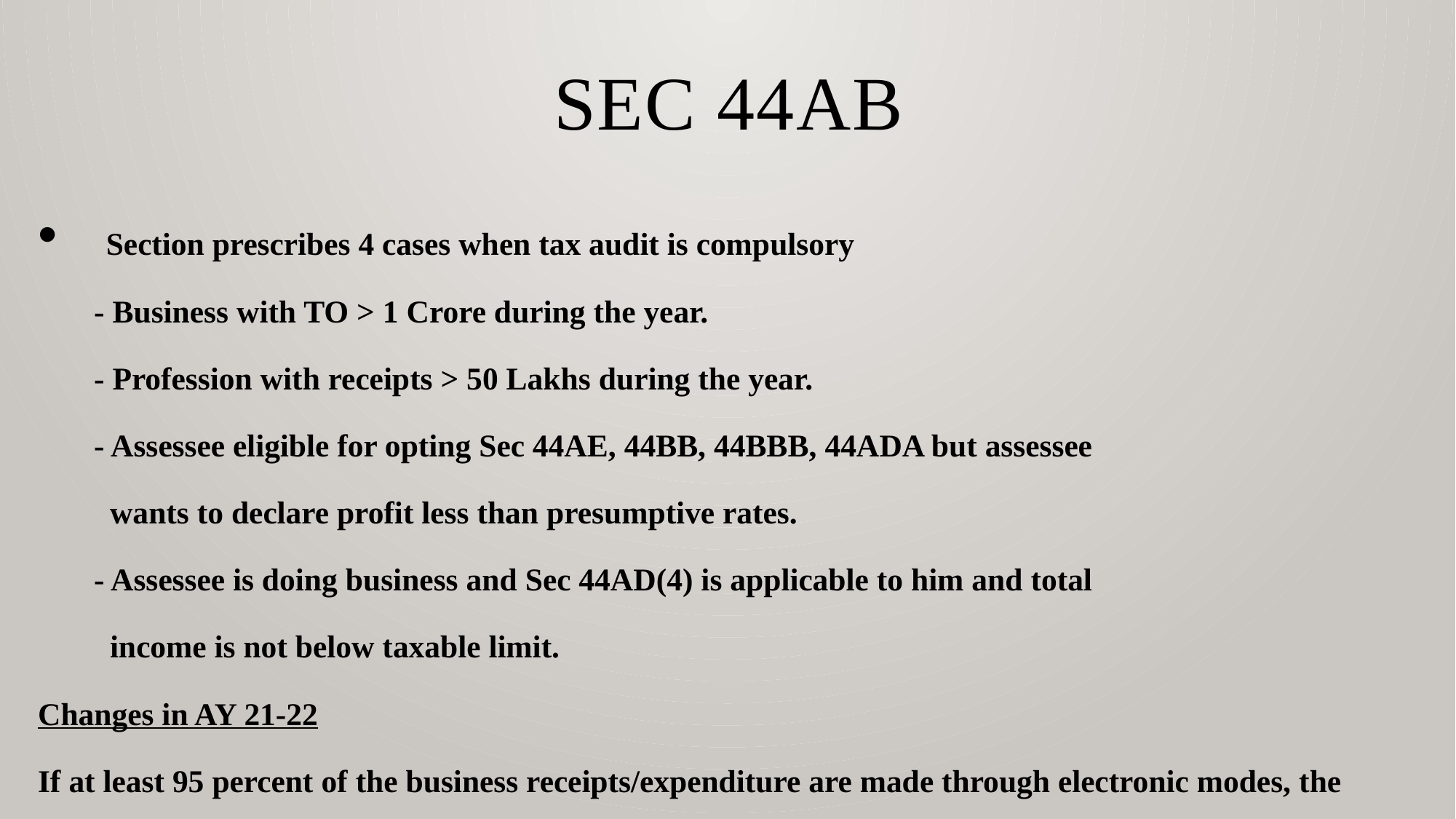

# Sec 44AB
Section prescribes 4 cases when tax audit is compulsory
       - Business with TO > 1 Crore during the year.
       - Profession with receipts > 50 Lakhs during the year.
       - Assessee eligible for opting Sec 44AE, 44BB, 44BBB, 44ADA but assessee
         wants to declare profit less than presumptive rates.
       - Assessee is doing business and Sec 44AD(4) is applicable to him and total
         income is not below taxable limit.
Changes in AY 21-22
If at least 95 percent of the business receipts/expenditure are made through electronic modes, the threshold limit for the tax audit is increased from Rs 5 Crs to Rs 10 Crs wef effect AY21-22.
Exemption from Tax Audit
Assessee having business and opting Sec 44AD and their sales are up to 2 Crores.